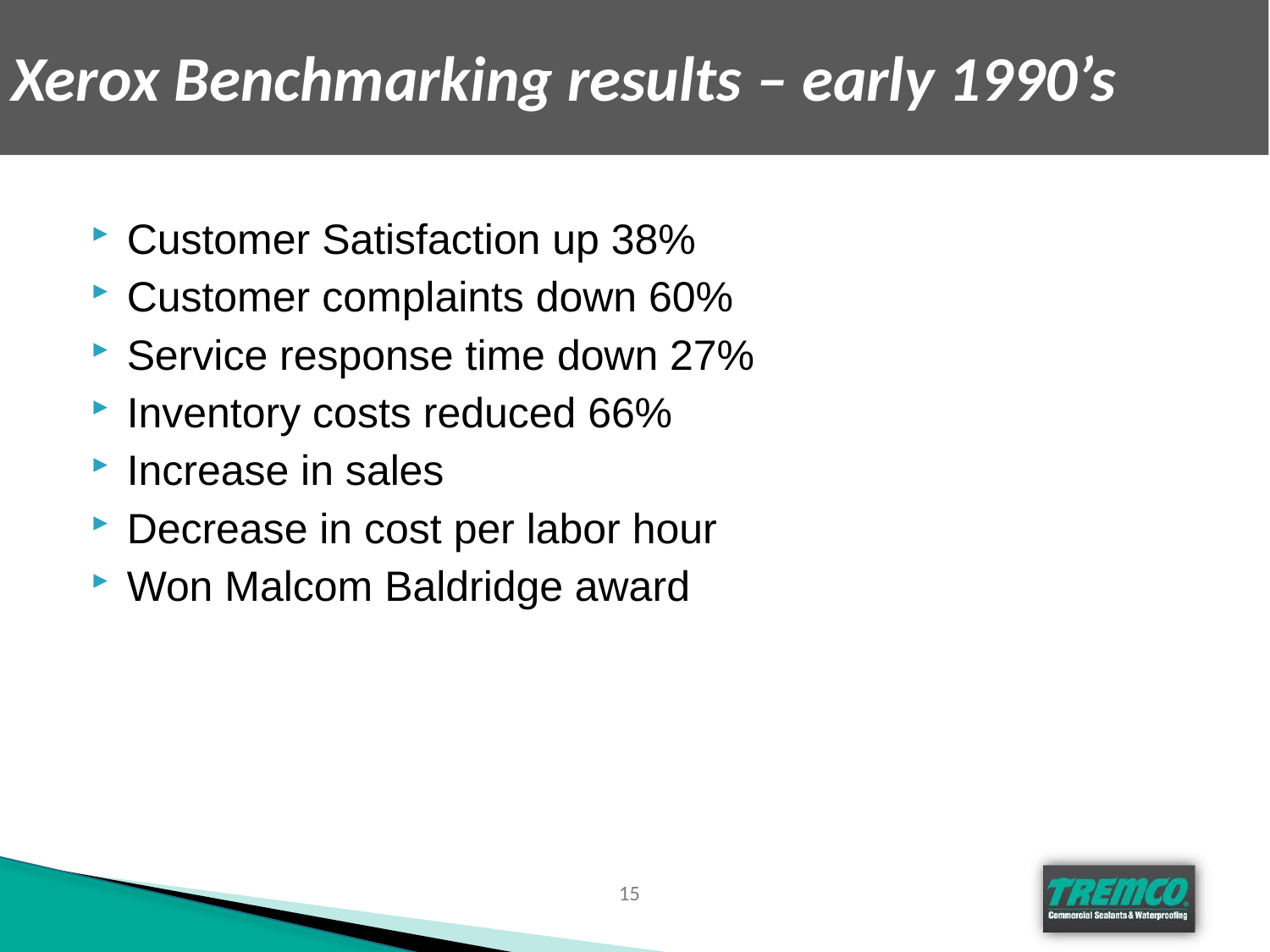

# Xerox Benchmarking results – early 1990’s
Customer Satisfaction up 38%
Customer complaints down 60%
Service response time down 27%
Inventory costs reduced 66%
Increase in sales
Decrease in cost per labor hour
Won Malcom Baldridge award